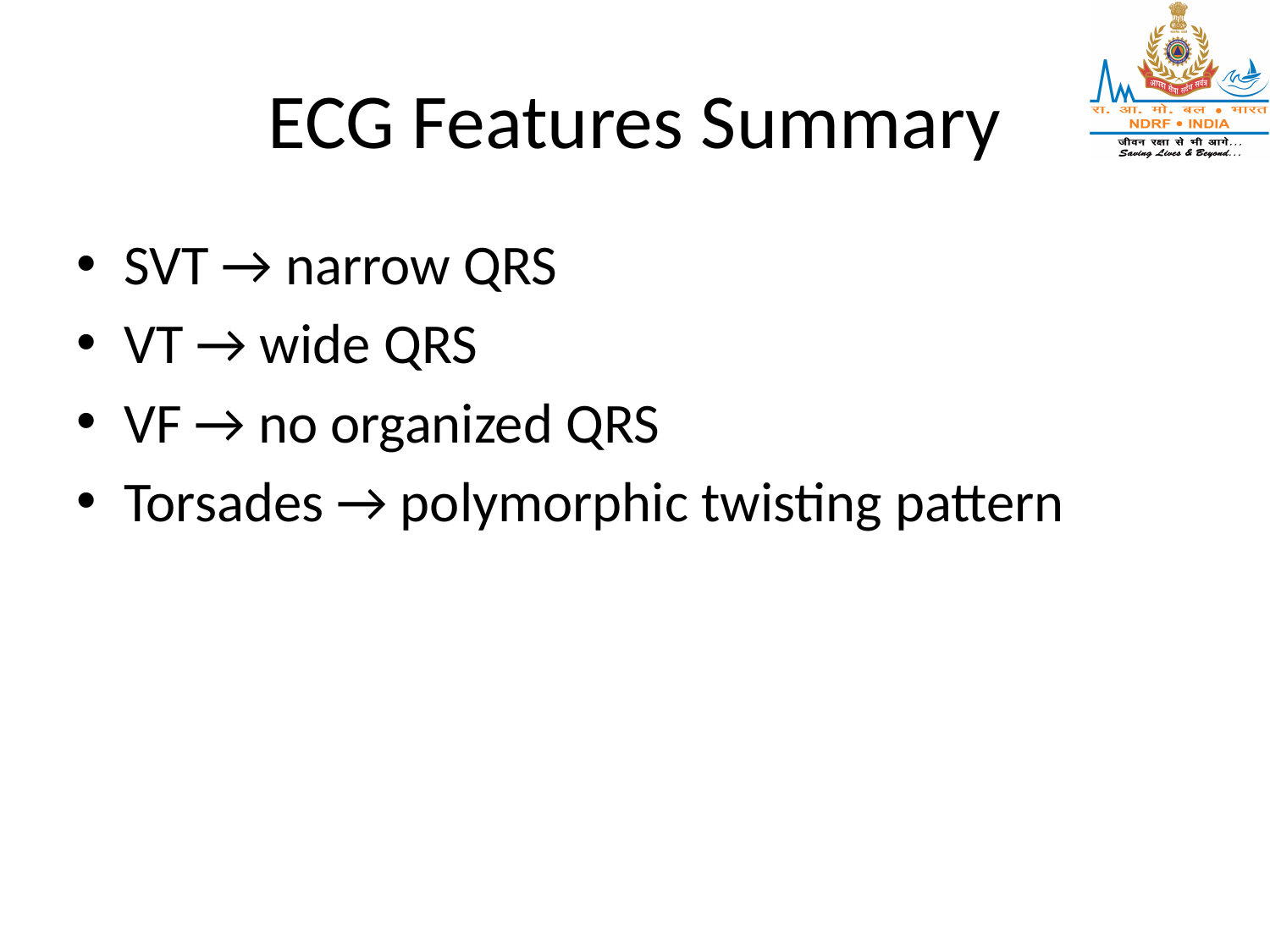

# ECG Features Summary
SVT → narrow QRS
VT → wide QRS
VF → no organized QRS
Torsades → polymorphic twisting pattern